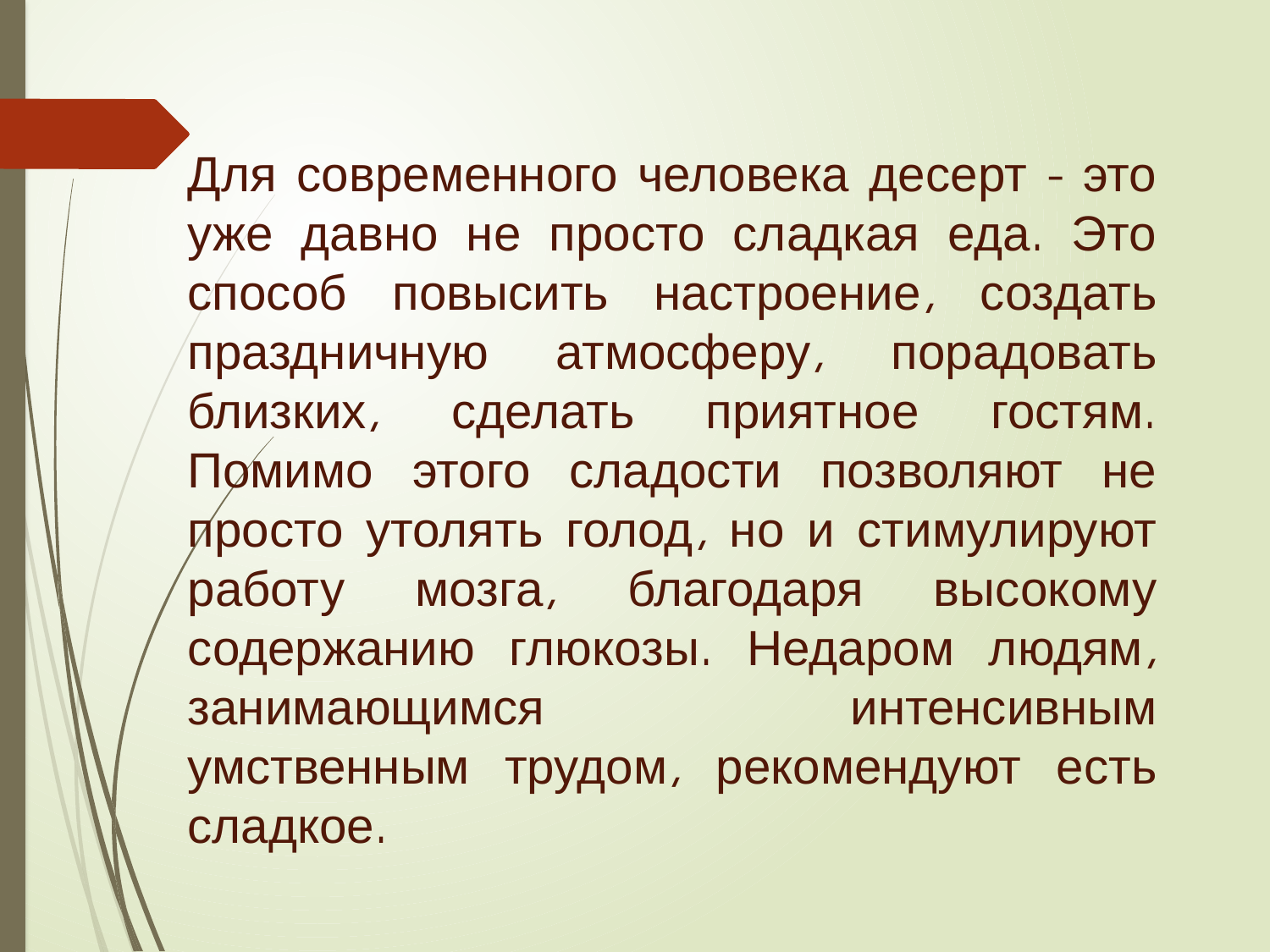

Для современного человека десерт - это уже давно не просто сладкая еда. Это способ повысить настроение, создать праздничную атмосферу, порадовать близких, сделать приятное гостям. Помимо этого сладости позволяют не просто утолять голод, но и стимулируют работу мозга, благодаря высокому содержанию глюкозы. Недаром людям, занимающимся интенсивным умственным трудом, рекомендуют есть сладкое.